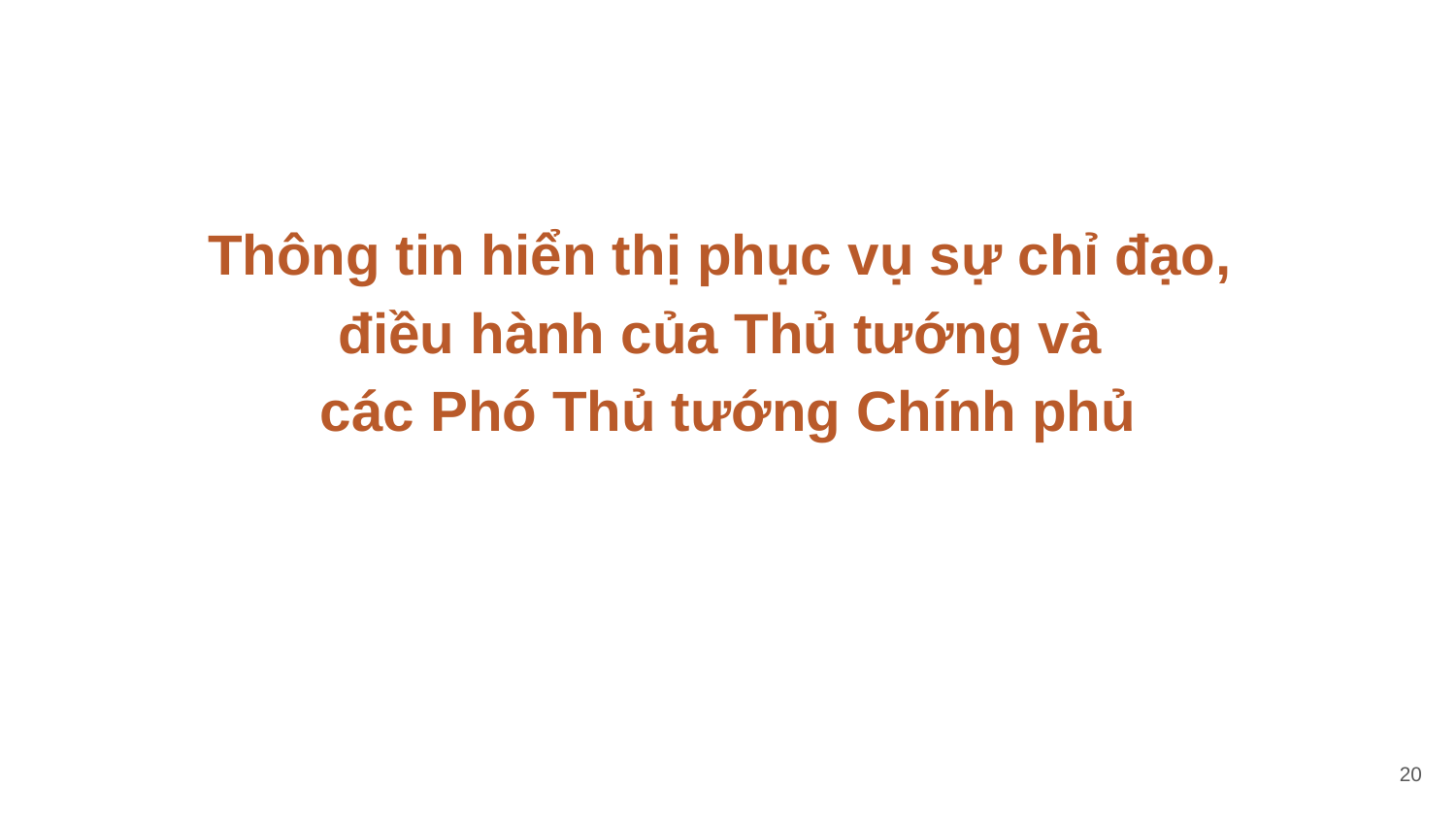

Thông tin hiển thị phục vụ sự chỉ đạo,
điều hành của Thủ tướng và
các Phó Thủ tướng Chính phủ
20